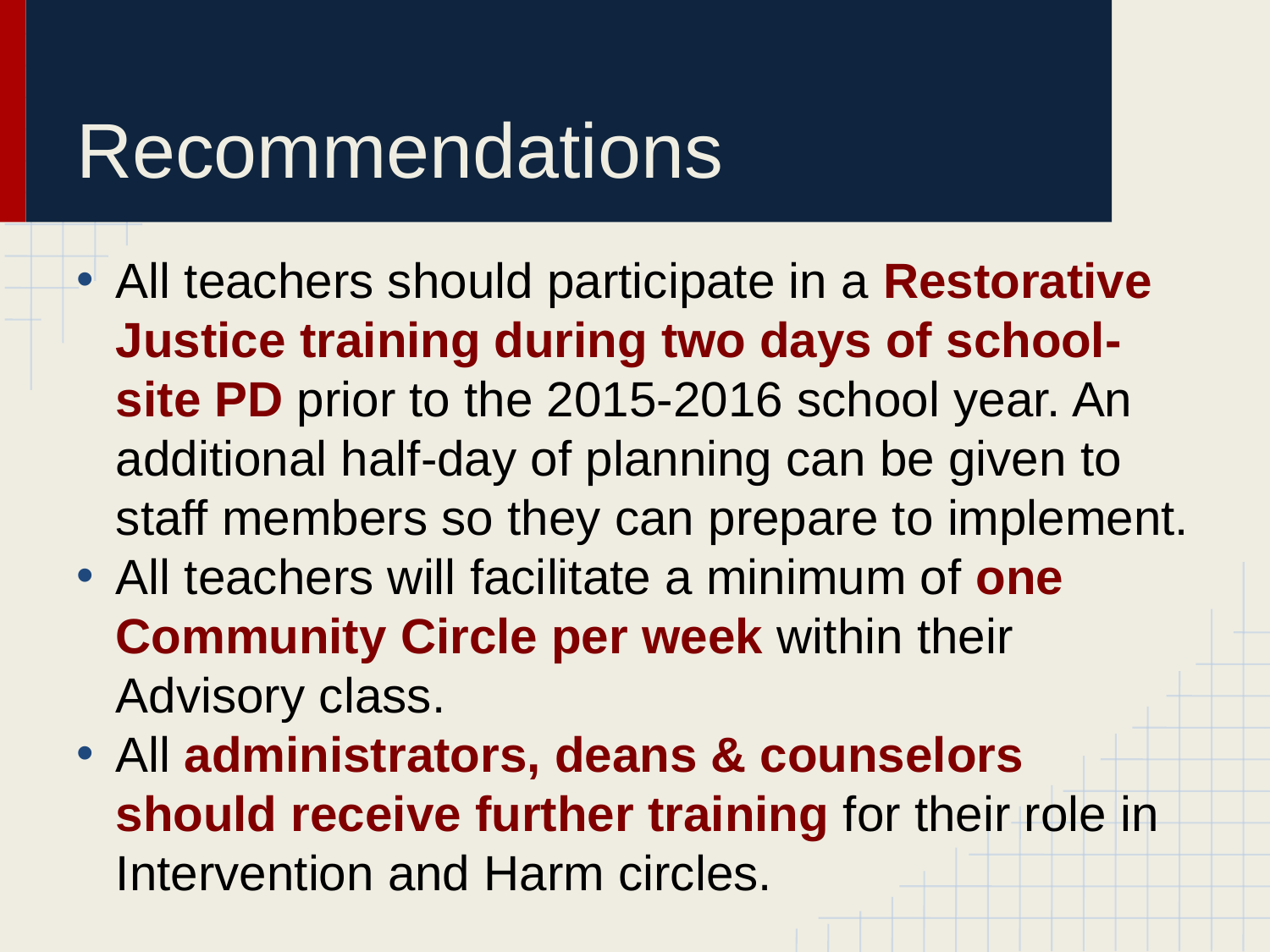

# Recommendations
All teachers should participate in a Restorative Justice training during two days of school-site PD prior to the 2015-2016 school year. An additional half-day of planning can be given to staff members so they can prepare to implement.
All teachers will facilitate a minimum of one Community Circle per week within their Advisory class.
All administrators, deans & counselors should receive further training for their role in Intervention and Harm circles.